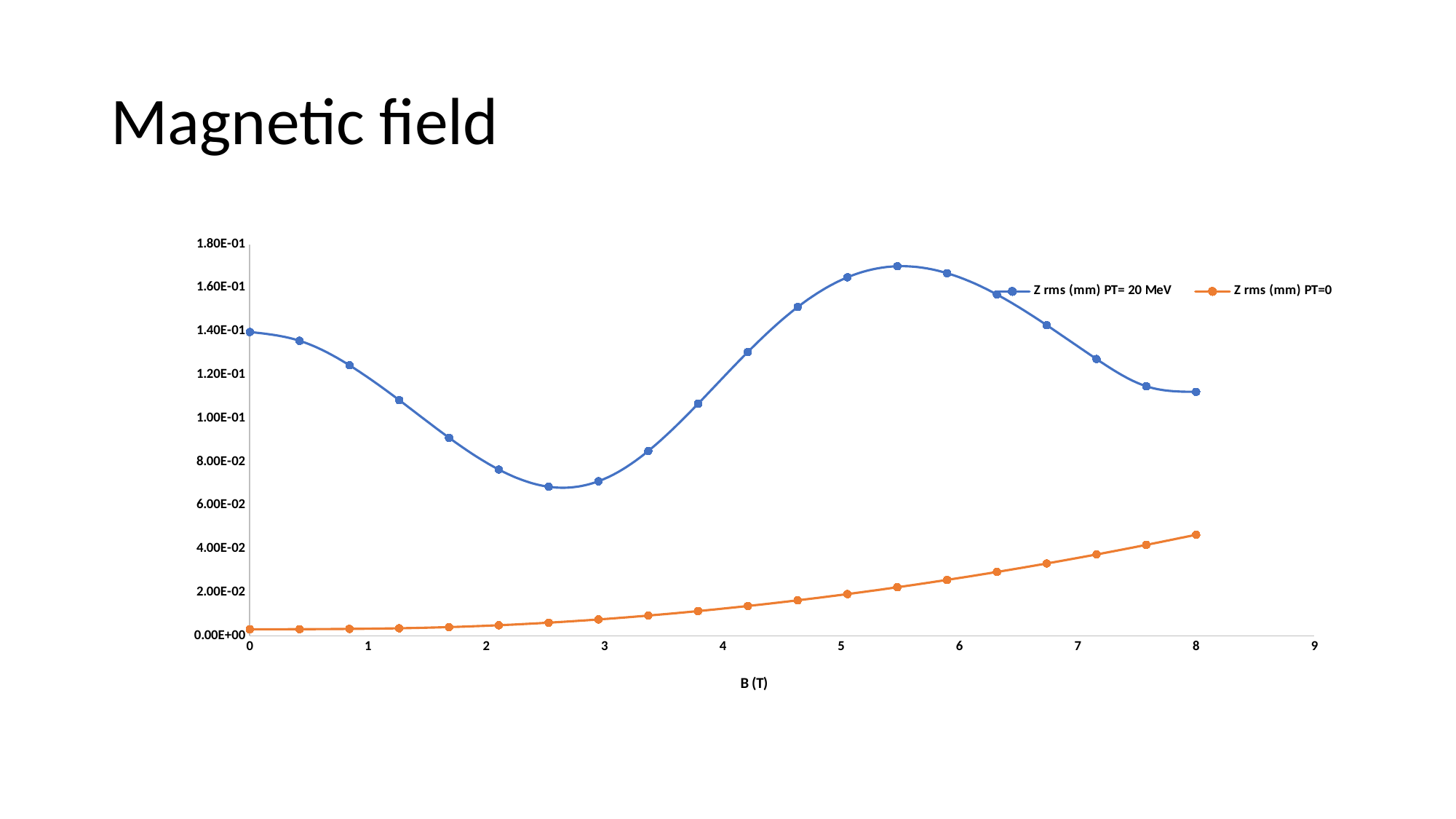

# Magnetic field

### Chart

| Category | Z rms (mm) PT= 20 MeV | Z rms (mm) PT=0 |
|---|---|---|